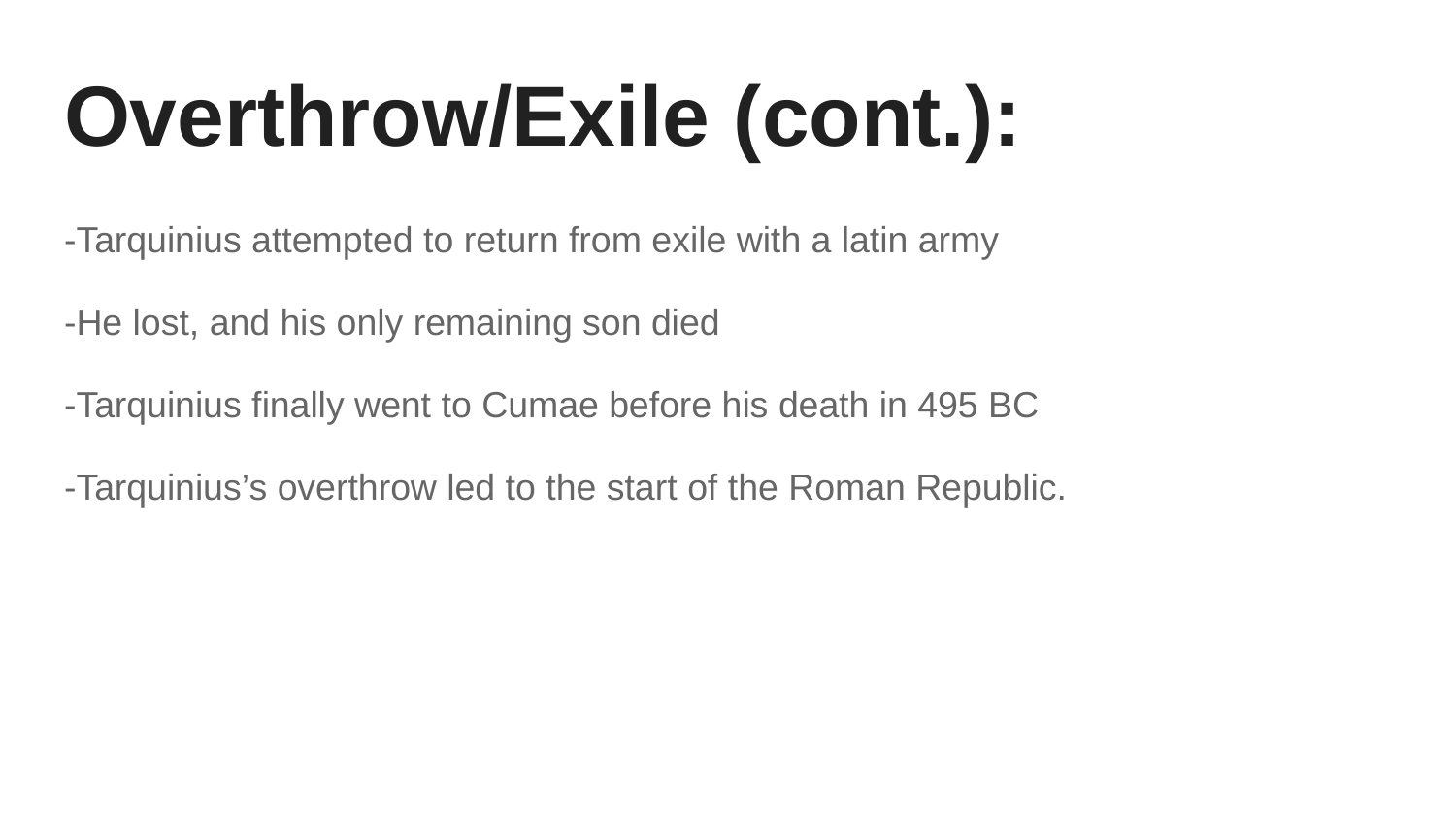

# Overthrow/Exile (cont.):
-Tarquinius attempted to return from exile with a latin army
-He lost, and his only remaining son died
-Tarquinius finally went to Cumae before his death in 495 BC
-Tarquinius’s overthrow led to the start of the Roman Republic.